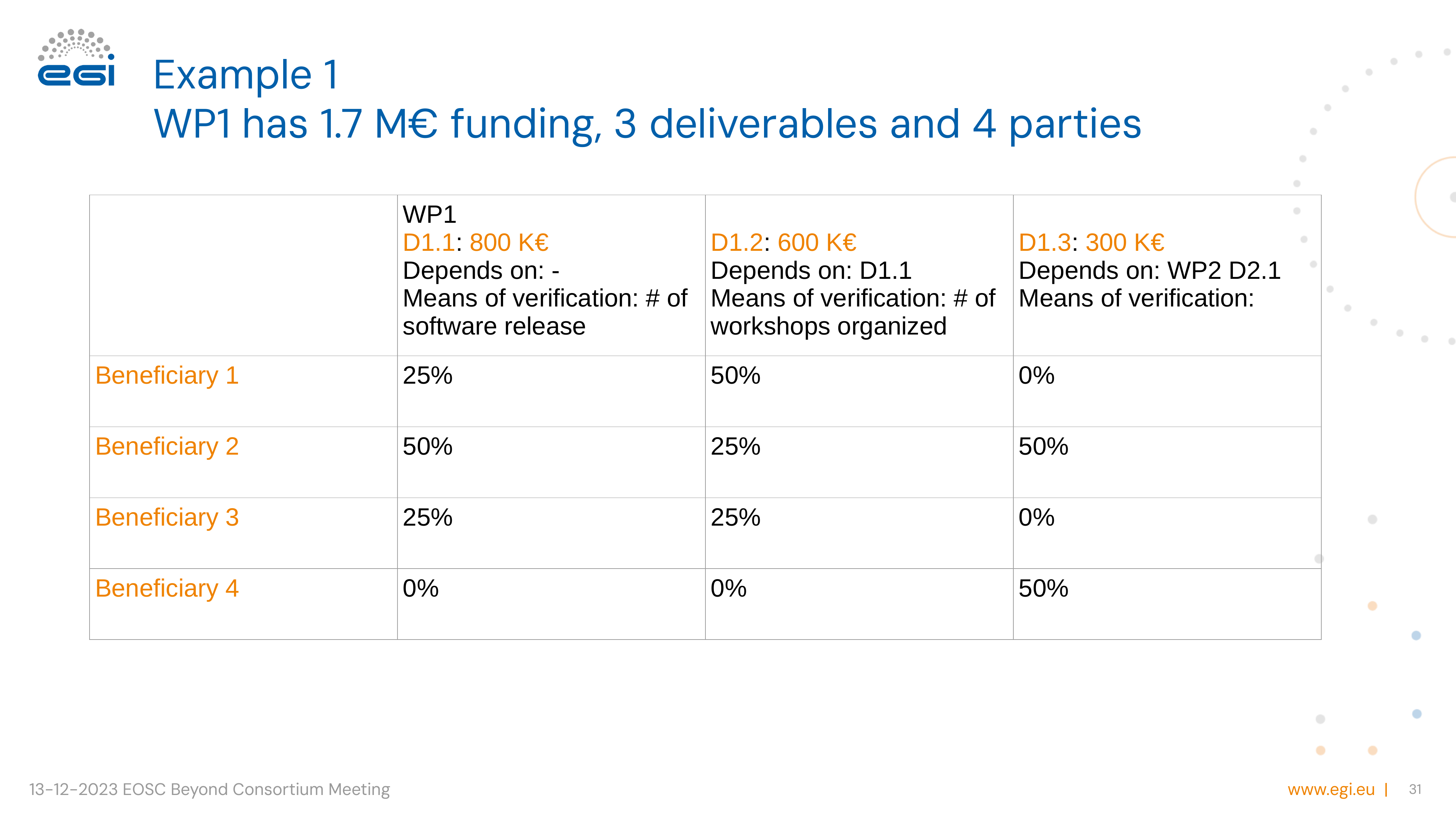

# Example 1
WP1 has 1.7 M€ funding, 3 deliverables and 4 parties
|  | WP1 D1.1: 800 K€ Depends on: - Means of verification: # of software release | D1.2: 600 K€ Depends on: D1.1 Means of verification: # of workshops organized | D1.3: 300 K€ Depends on: WP2 D2.1 Means of verification: |
| --- | --- | --- | --- |
| Beneficiary 1 | 25% | 50% | 0% |
| Beneficiary 2 | 50% | 25% | 50% |
| Beneficiary 3 | 25% | 25% | 0% |
| Beneficiary 4 | 0% | 0% | 50% |
31